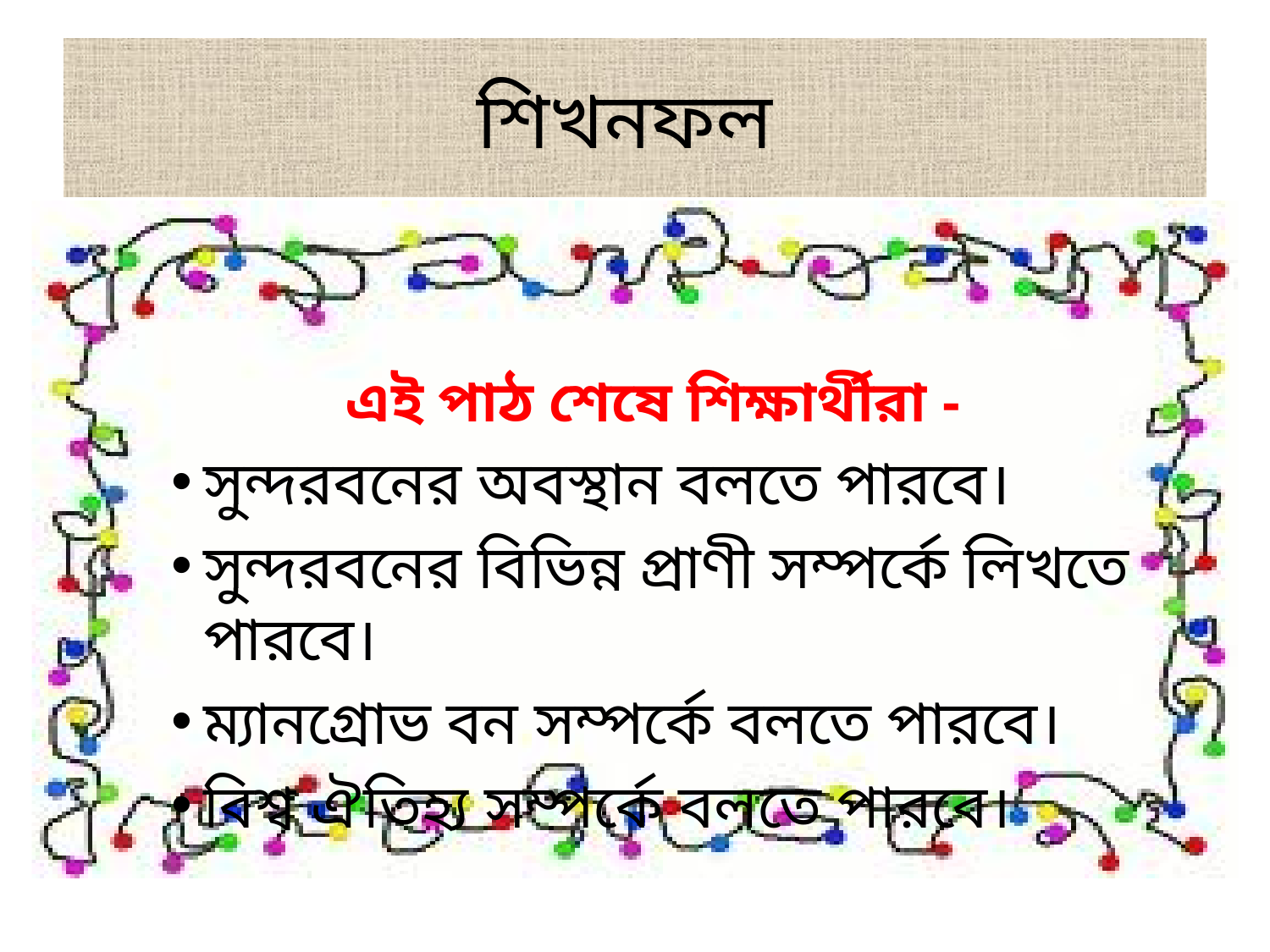

# শিখনফল

			এই পাঠ শেষে শিক্ষার্থীরা -
সুন্দরবনের অবস্থান বলতে পারবে।
সুন্দরবনের বিভিন্ন প্রাণী সম্পর্কে লিখতে পারবে।
ম্যানগ্রোভ বন সম্পর্কে বলতে পারবে।
বিশ্ব ঐতিহ্য সম্পর্কে বলতে পারবে।